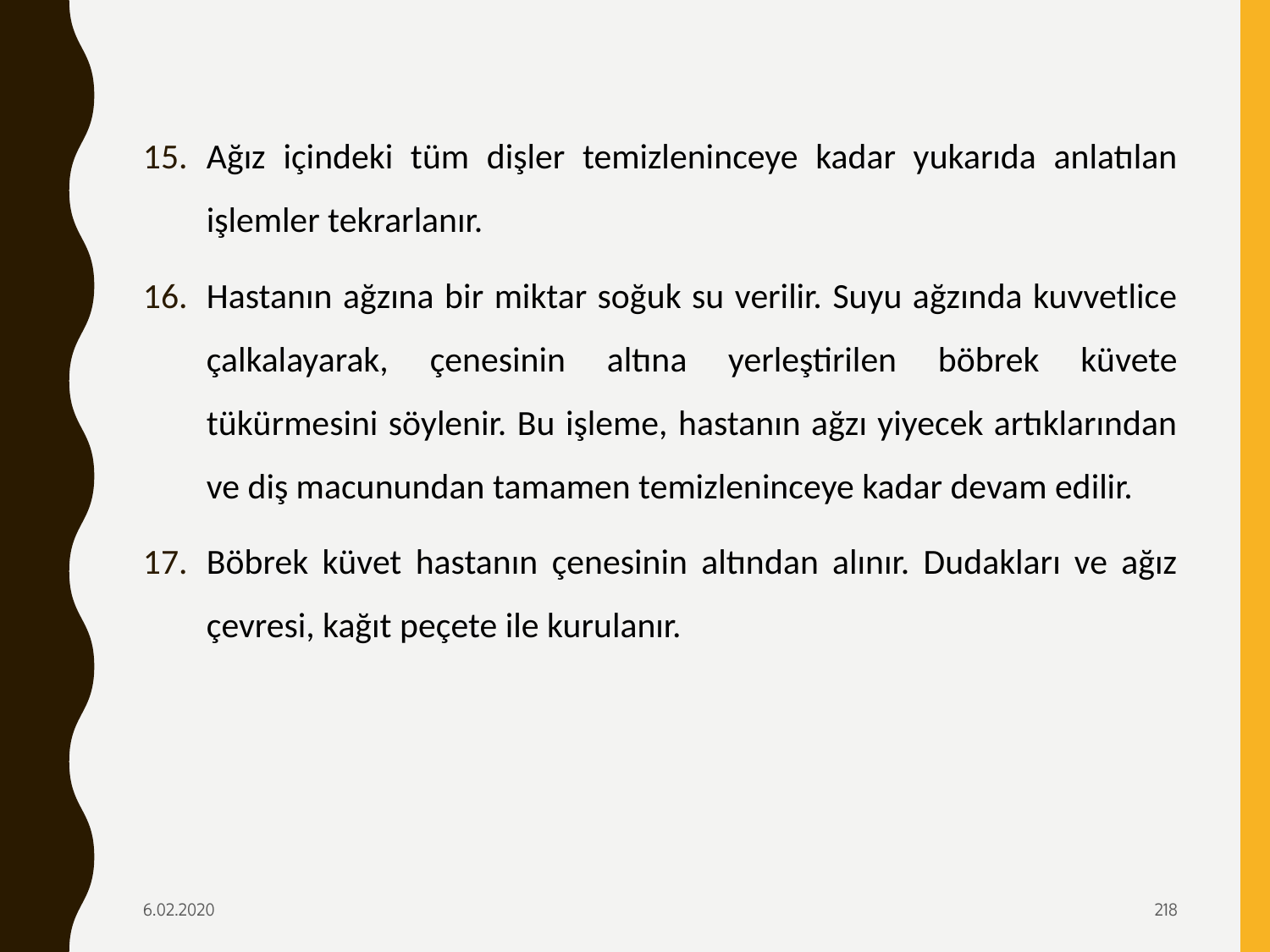

Ağız içindeki tüm dişler temizleninceye kadar yukarıda anlatılan işlemler tekrarlanır.
Hastanın ağzına bir miktar soğuk su verilir. Suyu ağzında kuvvetlice çalkalayarak, çenesinin altına yerleştirilen böbrek küvete tükürmesini söylenir. Bu işleme, hastanın ağzı yiyecek artıklarından ve diş macunundan tamamen temizleninceye kadar devam edilir.
Böbrek küvet hastanın çenesinin altından alınır. Dudakları ve ağız çevresi, kağıt peçete ile kurulanır.

6.02.2020
218